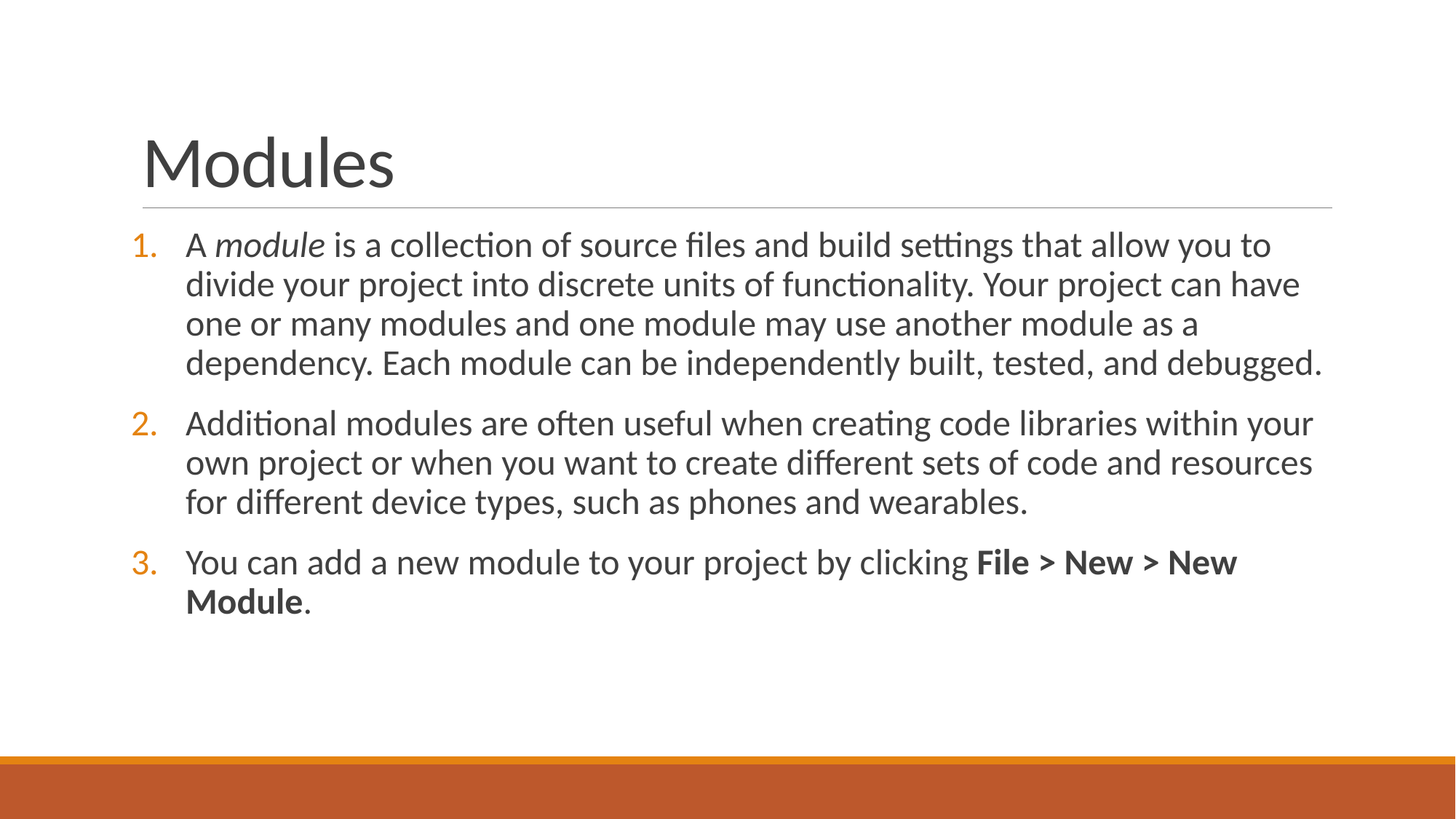

# Modules
A module is a collection of source files and build settings that allow you to divide your project into discrete units of functionality. Your project can have one or many modules and one module may use another module as a dependency. Each module can be independently built, tested, and debugged.
Additional modules are often useful when creating code libraries within your own project or when you want to create different sets of code and resources for different device types, such as phones and wearables.
You can add a new module to your project by clicking File > New > New Module.